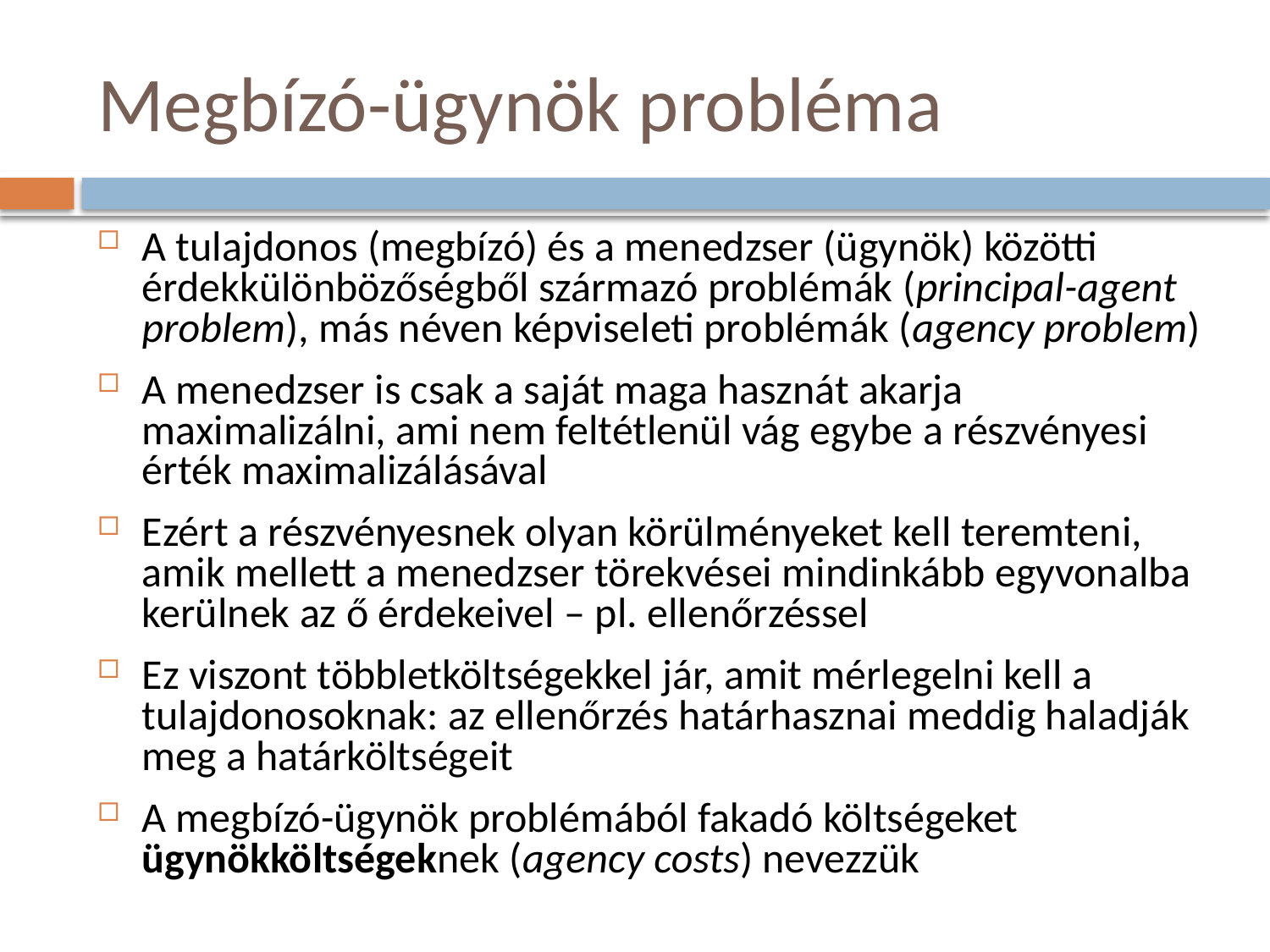

# Megbízó-ügynök probléma
A tulajdonos (megbízó) és a menedzser (ügynök) közötti érdekkülönbözőségből származó problémák (principal-agent problem), más néven képviseleti problémák (agency problem)
A menedzser is csak a saját maga hasznát akarja maximalizálni, ami nem feltétlenül vág egybe a részvényesi érték maximalizálásával
Ezért a részvényesnek olyan körülményeket kell teremteni, amik mellett a menedzser törekvései mindinkább egyvonalba kerülnek az ő érdekeivel – pl. ellenőrzéssel
Ez viszont többletköltségekkel jár, amit mérlegelni kell a tulajdonosoknak: az ellenőrzés határhasznai meddig haladják meg a határköltségeit
A megbízó-ügynök problémából fakadó költségeket ügynökköltségeknek (agency costs) nevezzük